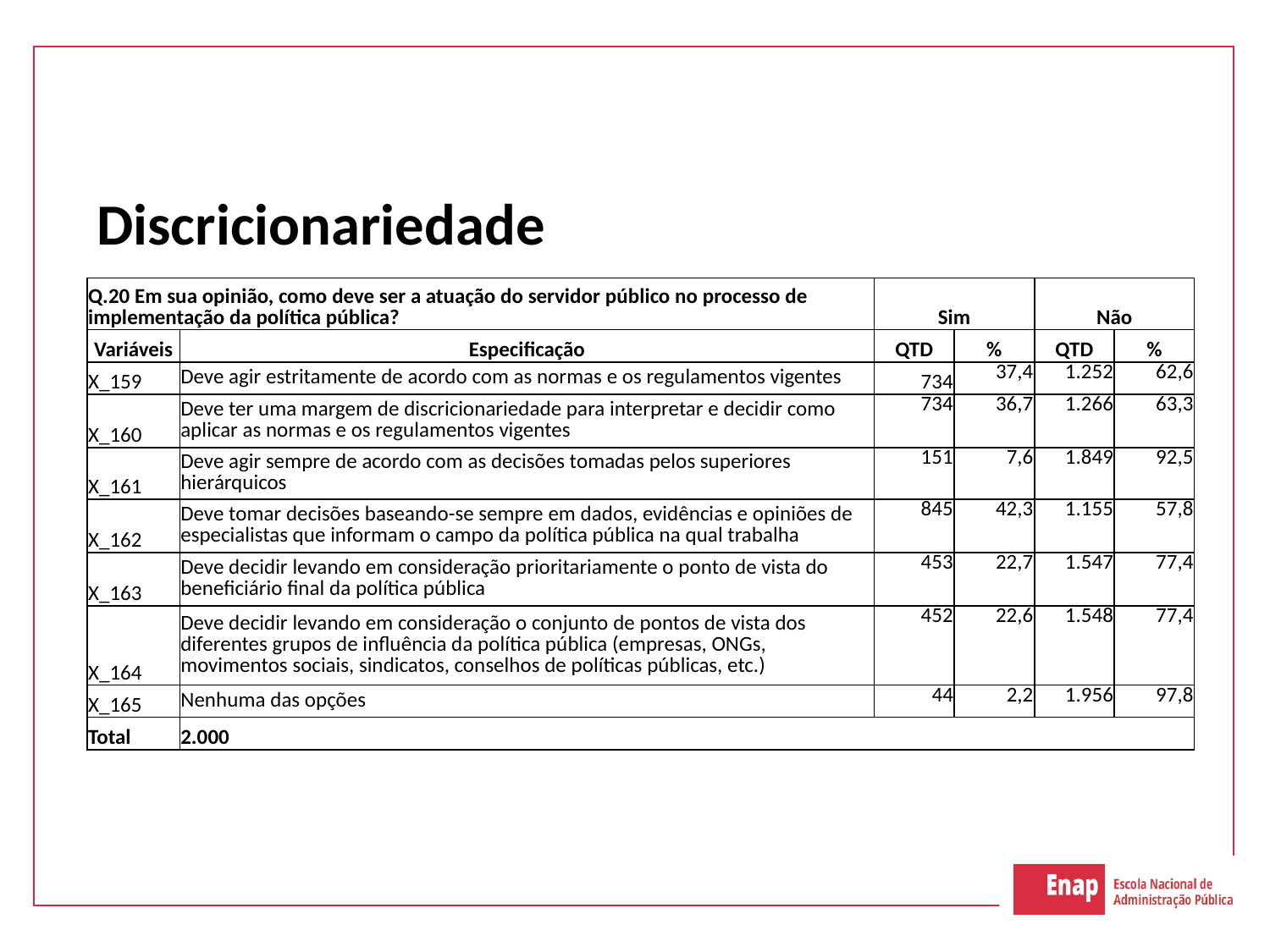

# Discricionariedade
| Q.20 Em sua opinião, como deve ser a atuação do servidor público no processo de implementação da política pública? |  | Sim |  | Não |  |
| --- | --- | --- | --- | --- | --- |
| Variáveis | Especificação | QTD | % | QTD | % |
| X\_159 | Deve agir estritamente de acordo com as normas e os regulamentos vigentes | 734 | 37,4 | 1.252 | 62,6 |
| X\_160 | Deve ter uma margem de discricionariedade para interpretar e decidir como aplicar as normas e os regulamentos vigentes | 734 | 36,7 | 1.266 | 63,3 |
| X\_161 | Deve agir sempre de acordo com as decisões tomadas pelos superiores hierárquicos | 151 | 7,6 | 1.849 | 92,5 |
| X\_162 | Deve tomar decisões baseando-se sempre em dados, evidências e opiniões de especialistas que informam o campo da política pública na qual trabalha | 845 | 42,3 | 1.155 | 57,8 |
| X\_163 | Deve decidir levando em consideração prioritariamente o ponto de vista do beneficiário final da política pública | 453 | 22,7 | 1.547 | 77,4 |
| X\_164 | Deve decidir levando em consideração o conjunto de pontos de vista dos diferentes grupos de influência da política pública (empresas, ONGs, movimentos sociais, sindicatos, conselhos de políticas públicas, etc.) | 452 | 22,6 | 1.548 | 77,4 |
| X\_165 | Nenhuma das opções | 44 | 2,2 | 1.956 | 97,8 |
| Total | 2.000 |  |  |  |  |